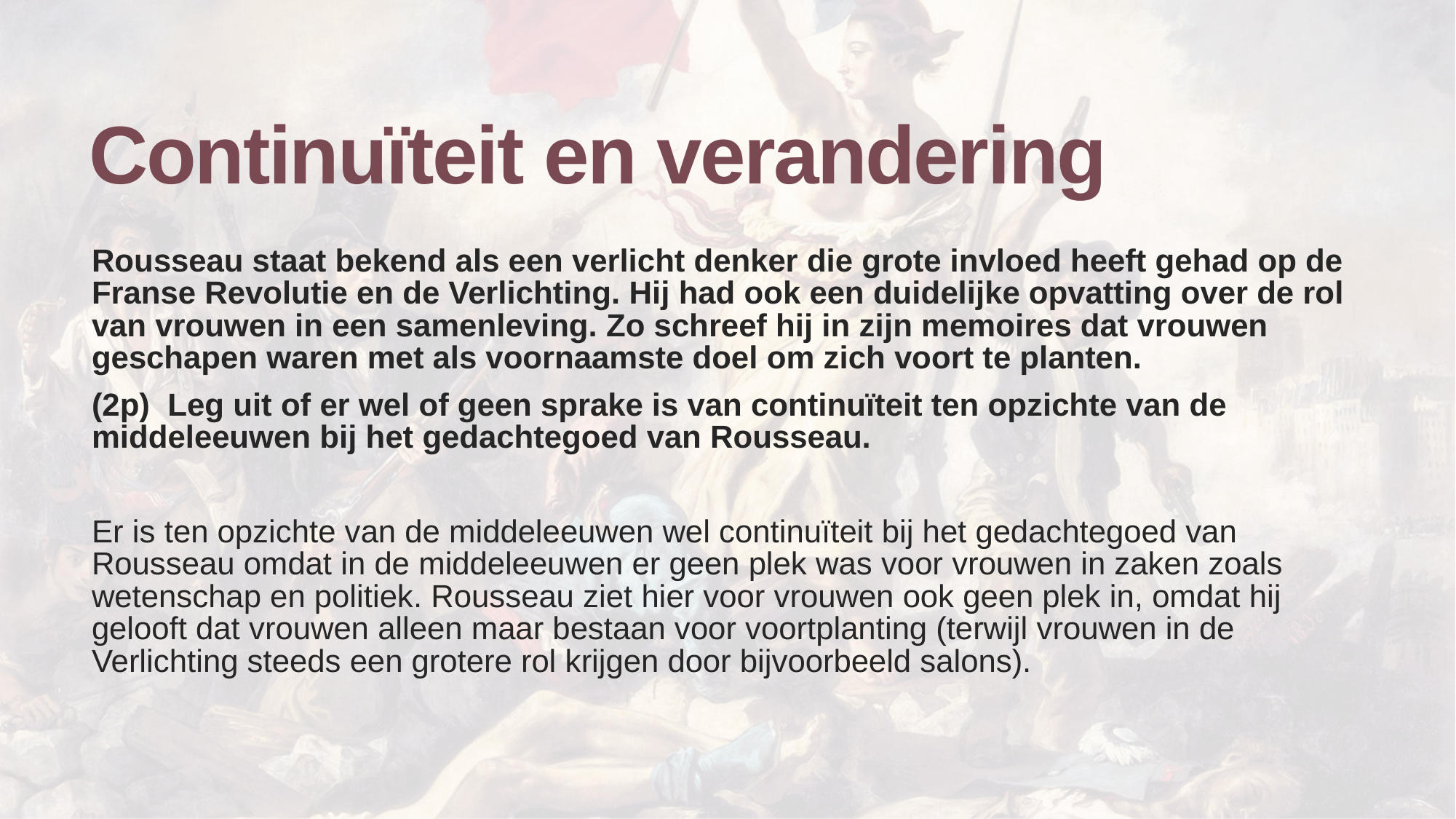

# Continuïteit en verandering
Rousseau staat bekend als een verlicht denker die grote invloed heeft gehad op de Franse Revolutie en de Verlichting. Hij had ook een duidelijke opvatting over de rol van vrouwen in een samenleving. Zo schreef hij in zijn memoires dat vrouwen geschapen waren met als voornaamste doel om zich voort te planten.
(2p)  Leg uit of er wel of geen sprake is van continuïteit ten opzichte van de  middeleeuwen bij het gedachtegoed van Rousseau.

Er is ten opzichte van de middeleeuwen wel continuïteit bij het gedachtegoed van Rousseau omdat in de middeleeuwen er geen plek was voor vrouwen in zaken zoals wetenschap en politiek. Rousseau ziet hier voor vrouwen ook geen plek in, omdat hij gelooft dat vrouwen alleen maar bestaan voor voortplanting (terwijl vrouwen in de Verlichting steeds een grotere rol krijgen door bijvoorbeeld salons).